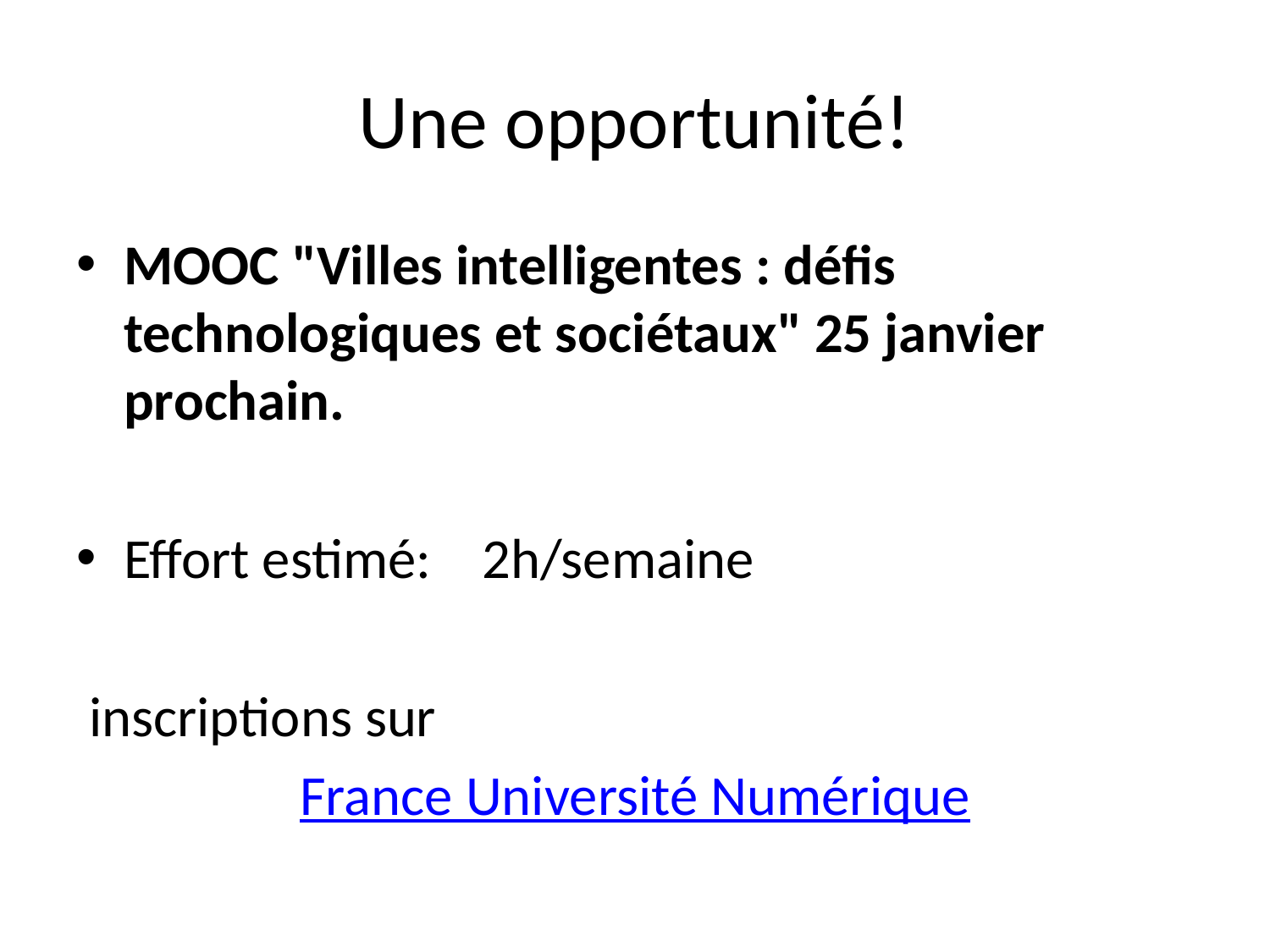

# Une opportunité!
MOOC "Villes intelligentes : défis technologiques et sociétaux" 25 janvier   prochain.

Effort estimé:    2h/semaine

 inscriptions sur
France Université Numérique